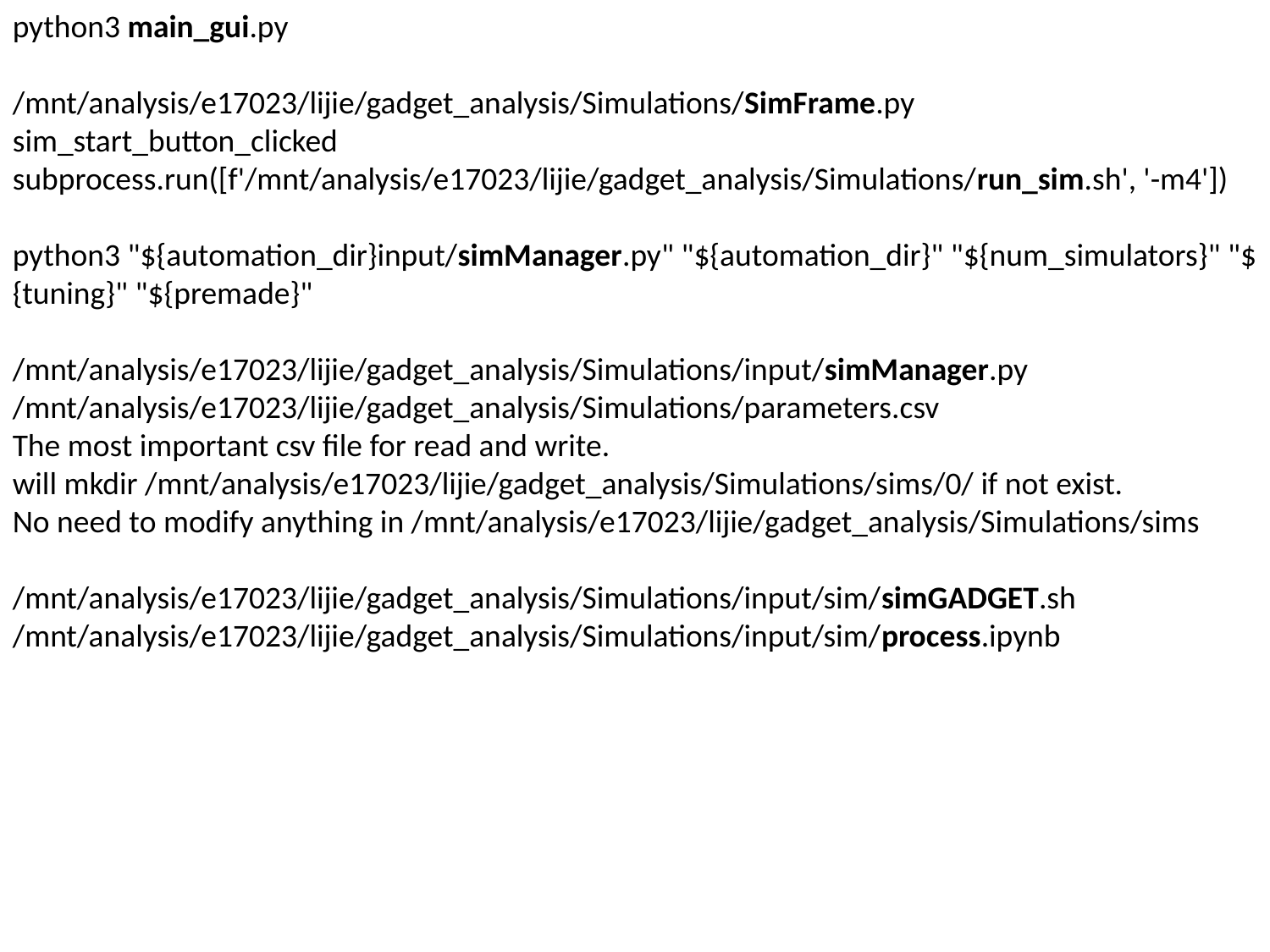

python3 main_gui.py

/mnt/analysis/e17023/lijie/gadget_analysis/Simulations/SimFrame.py
sim_start_button_clicked
subprocess.run([f'/mnt/analysis/e17023/lijie/gadget_analysis/Simulations/run_sim.sh', '-m4'])

python3 "${automation_dir}input/simManager.py" "${automation_dir}" "${num_simulators}" "${tuning}" "${premade}"

/mnt/analysis/e17023/lijie/gadget_analysis/Simulations/input/simManager.py
/mnt/analysis/e17023/lijie/gadget_analysis/Simulations/parameters.csv
The most important csv file for read and write.
will mkdir /mnt/analysis/e17023/lijie/gadget_analysis/Simulations/sims/0/ if not exist.
No need to modify anything in /mnt/analysis/e17023/lijie/gadget_analysis/Simulations/sims

/mnt/analysis/e17023/lijie/gadget_analysis/Simulations/input/sim/simGADGET.sh
/mnt/analysis/e17023/lijie/gadget_analysis/Simulations/input/sim/process.ipynb